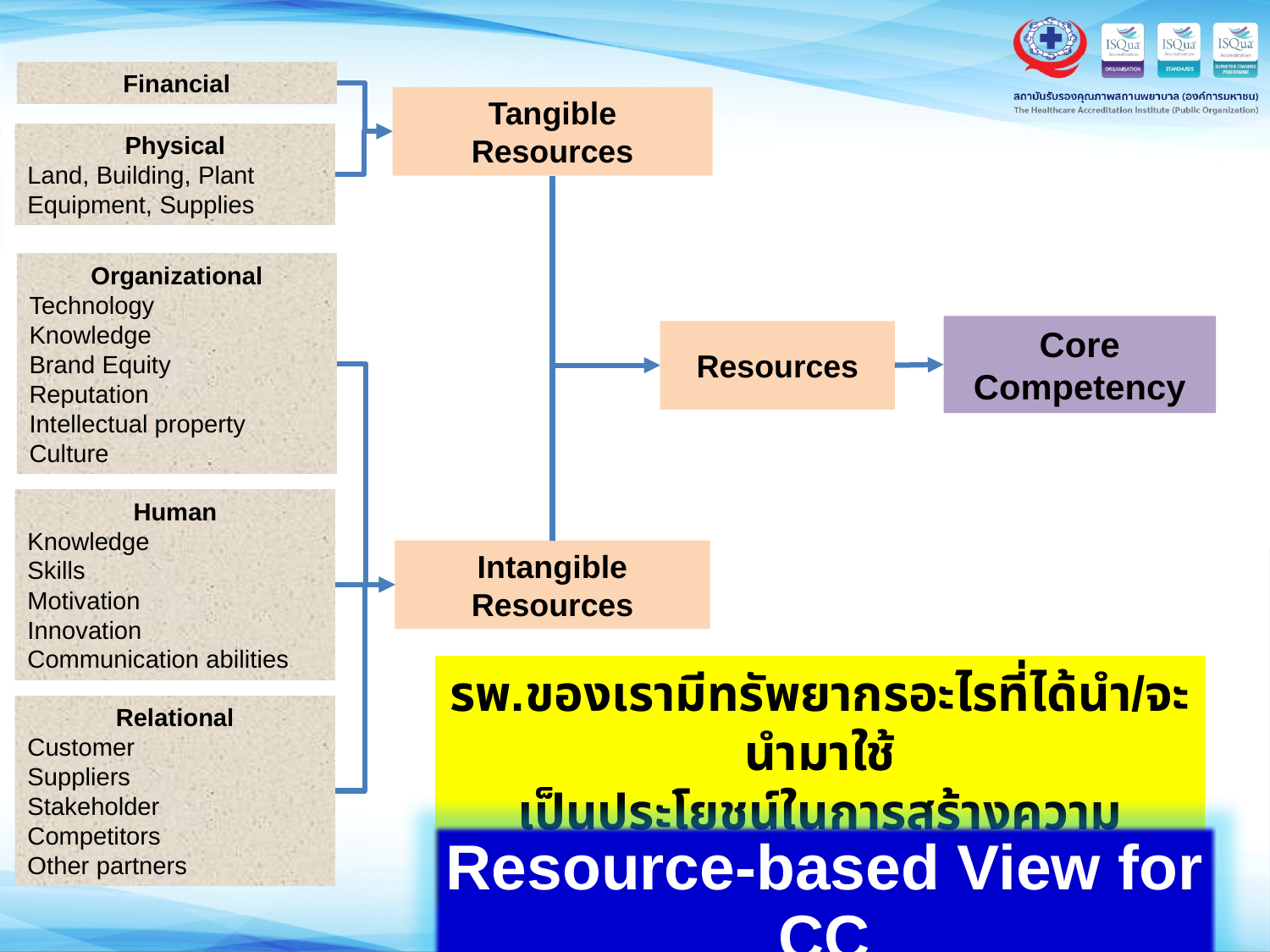

Financial
Tangible Resources
Physical
Land, Building, Plant
Equipment, Supplies
Organizational
Technology
Knowledge
Brand Equity
Reputation
Intellectual property
Culture
Core Competency

Resources

Human
Knowledge
Skills
Motivation
Innovation
Communication abilities
Intangible Resources
รพ.ของเรามีทรัพยากรอะไรที่ได้นำ/จะนำมาใช้
เป็นประโยชน์ในการสร้างความสามารถขององค์กร
Relational
Customer
Suppliers
Stakeholder
Competitors
Other partners
Resource-based View for CC